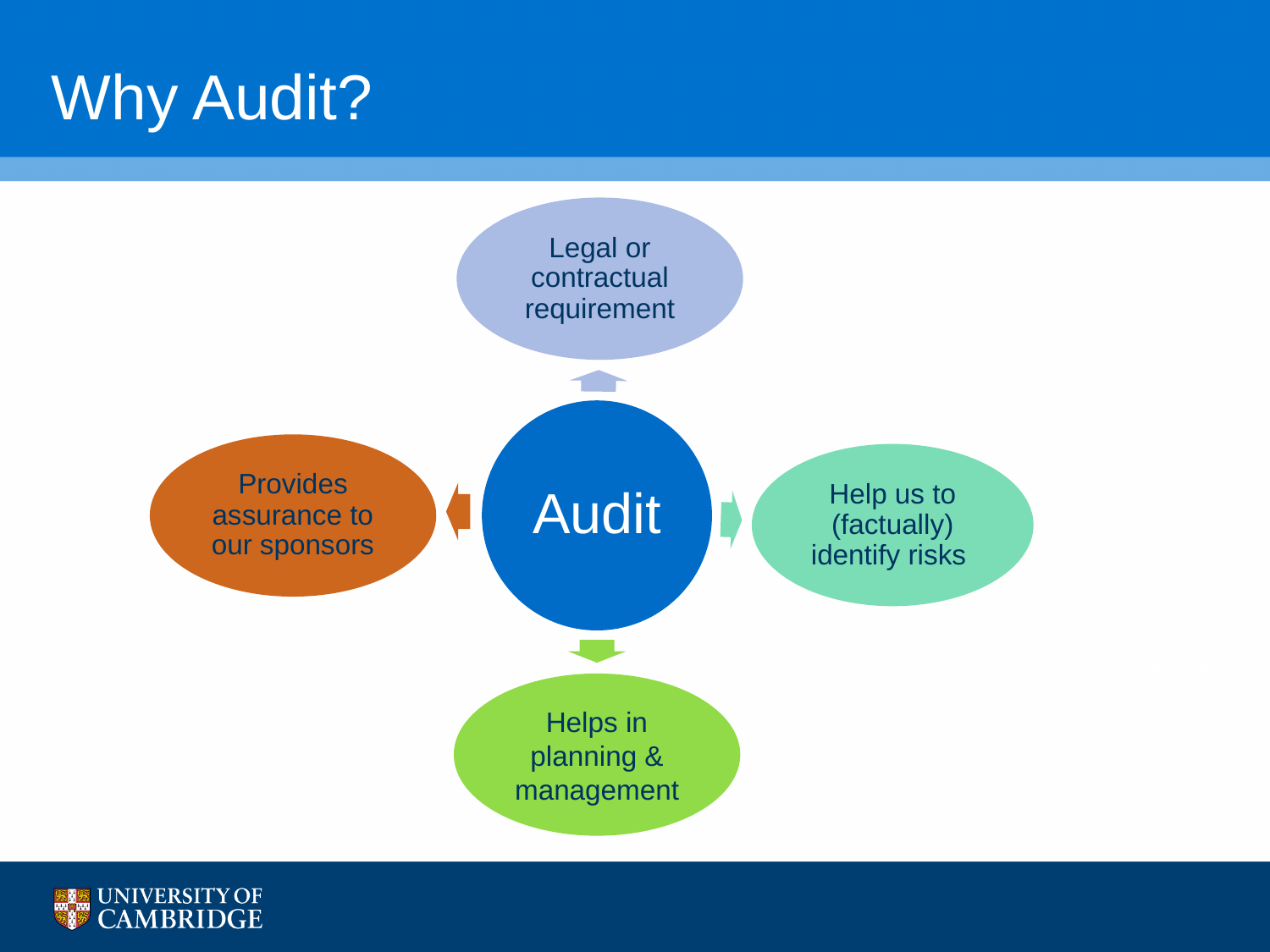

# Why Audit?
Audit

Legal or contractual requirement

Help us to (factually) identify risks

Helps in planning & management

Provides assurance to our sponsors
I love Audit